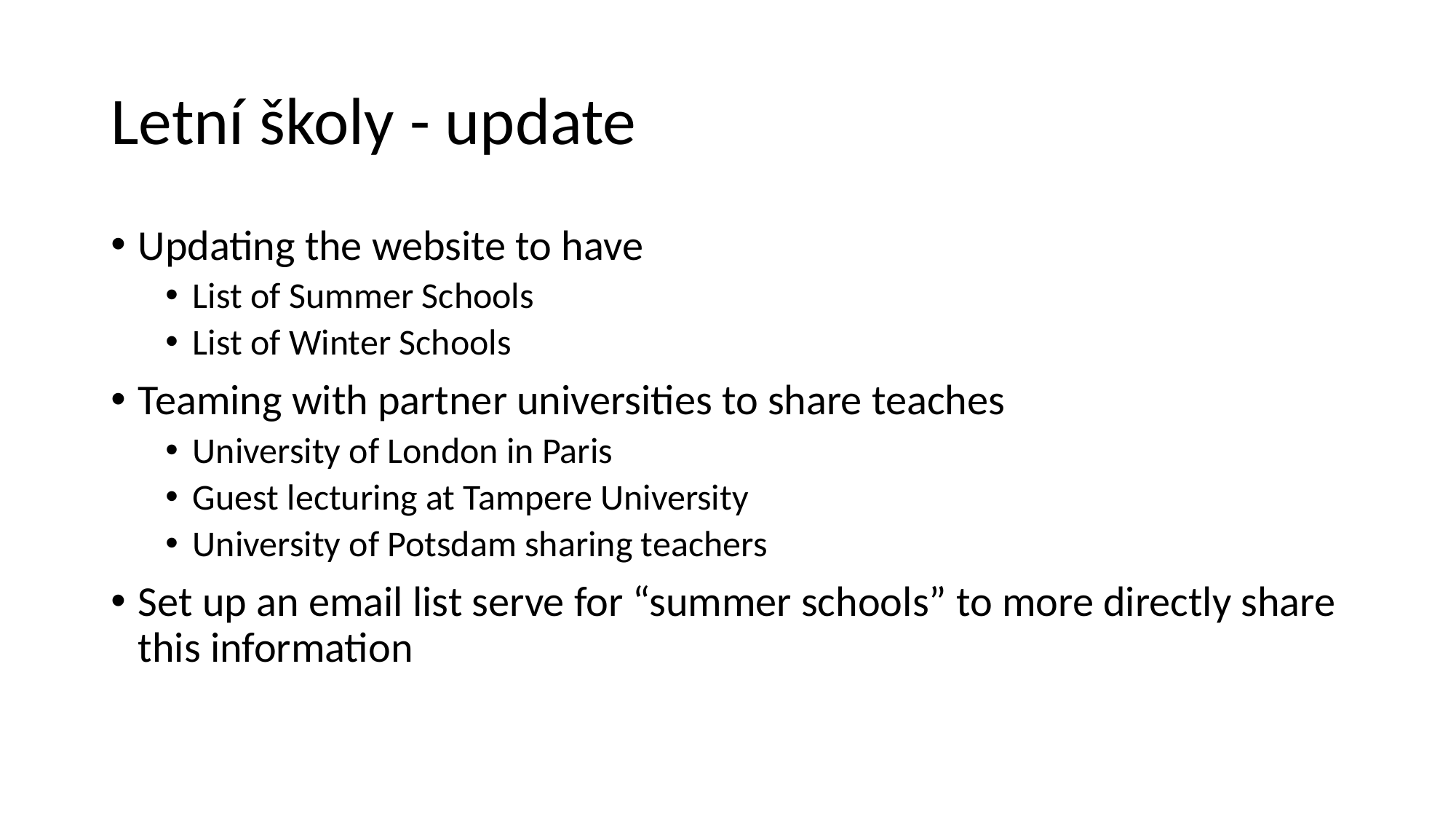

# Letní školy - update
Updating the website to have
List of Summer Schools
List of Winter Schools
Teaming with partner universities to share teaches
University of London in Paris
Guest lecturing at Tampere University
University of Potsdam sharing teachers
Set up an email list serve for “summer schools” to more directly share this information